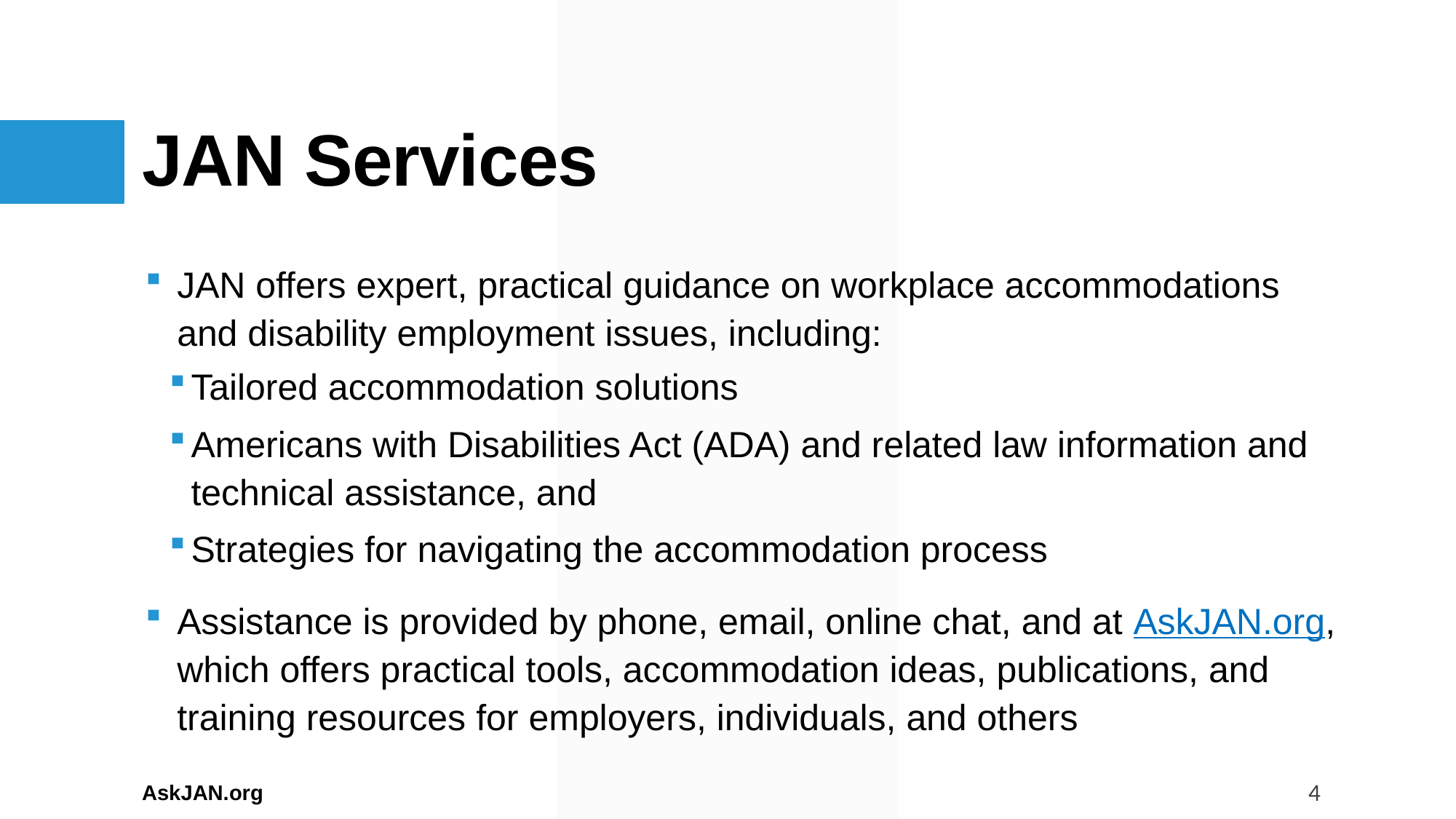

# JAN Services
JAN offers expert, practical guidance on workplace accommodations and disability employment issues, including:
Tailored accommodation solutions
Americans with Disabilities Act (ADA) and related law information and technical assistance, and
Strategies for navigating the accommodation process
Assistance is provided by phone, email, online chat, and at AskJAN.org, which offers practical tools, accommodation ideas, publications, and training resources for employers, individuals, and others

AskJAN.org
4